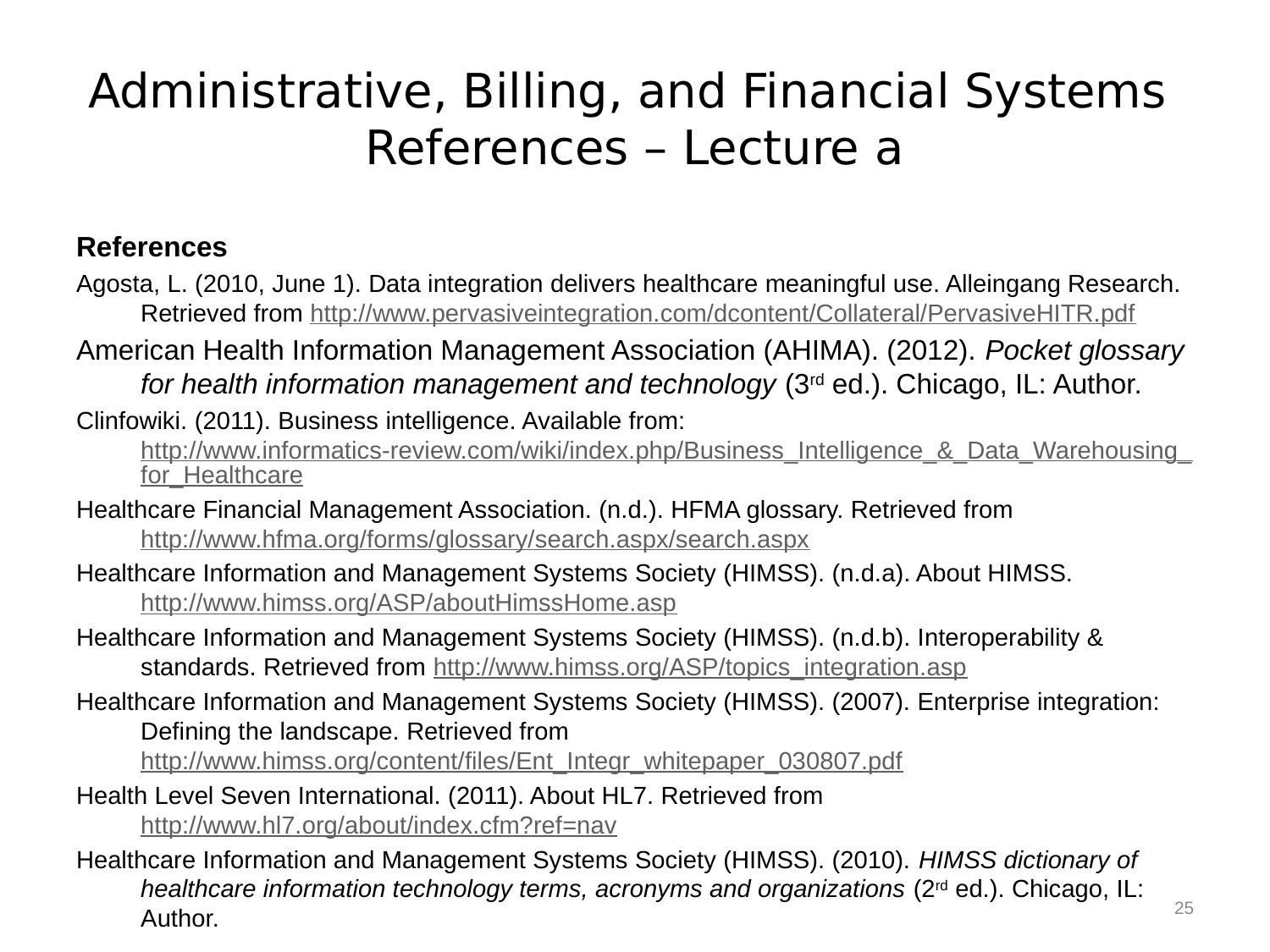

# Administrative, Billing, and Financial Systems References – Lecture a
References
Agosta, L. (2010, June 1). Data integration delivers healthcare meaningful use. Alleingang Research. Retrieved from http://www.pervasiveintegration.com/dcontent/Collateral/PervasiveHITR.pdf
American Health Information Management Association (AHIMA). (2012). Pocket glossary for health information management and technology (3rd ed.). Chicago, IL: Author.
Clinfowiki. (2011). Business intelligence. Available from: http://www.informatics-review.com/wiki/index.php/Business_Intelligence_&_Data_Warehousing_for_Healthcare
Healthcare Financial Management Association. (n.d.). HFMA glossary. Retrieved from http://www.hfma.org/forms/glossary/search.aspx/search.aspx
Healthcare Information and Management Systems Society (HIMSS). (n.d.a). About HIMSS. http://www.himss.org/ASP/aboutHimssHome.asp
Healthcare Information and Management Systems Society (HIMSS). (n.d.b). Interoperability & standards. Retrieved from http://www.himss.org/ASP/topics_integration.asp
Healthcare Information and Management Systems Society (HIMSS). (2007). Enterprise integration: Defining the landscape. Retrieved from http://www.himss.org/content/files/Ent_Integr_whitepaper_030807.pdf
Health Level Seven International. (2011). About HL7. Retrieved from http://www.hl7.org/about/index.cfm?ref=nav
Healthcare Information and Management Systems Society (HIMSS). (2010). HIMSS dictionary of healthcare information technology terms, acronyms and organizations (2rd ed.). Chicago, IL: Author.
25